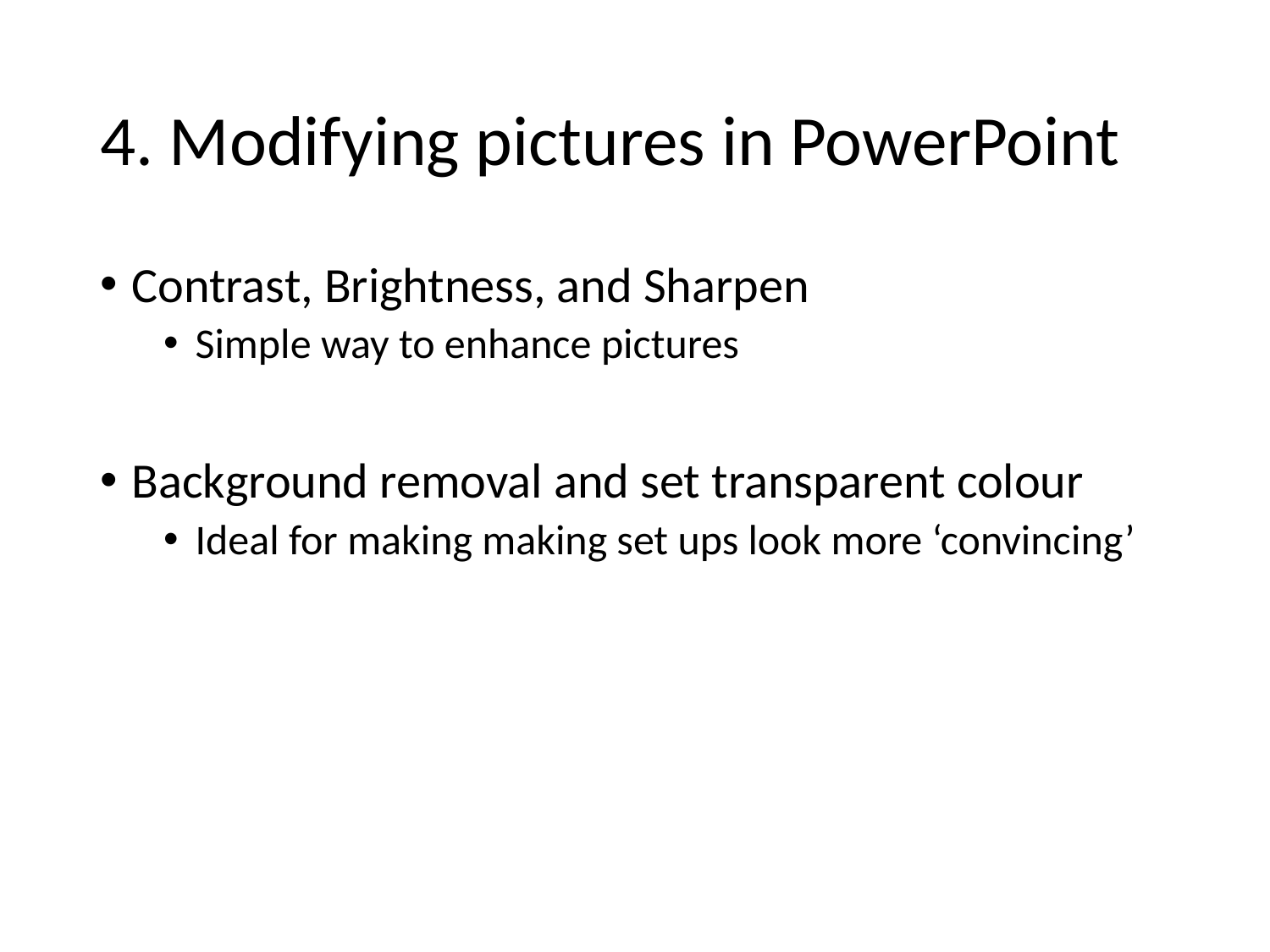

# 4. Modifying pictures in PowerPoint
Contrast, Brightness, and Sharpen
Simple way to enhance pictures

Background removal and set transparent colour
Ideal for making making set ups look more ‘convincing’

Fill with image: ideal way to give a 3D look

28